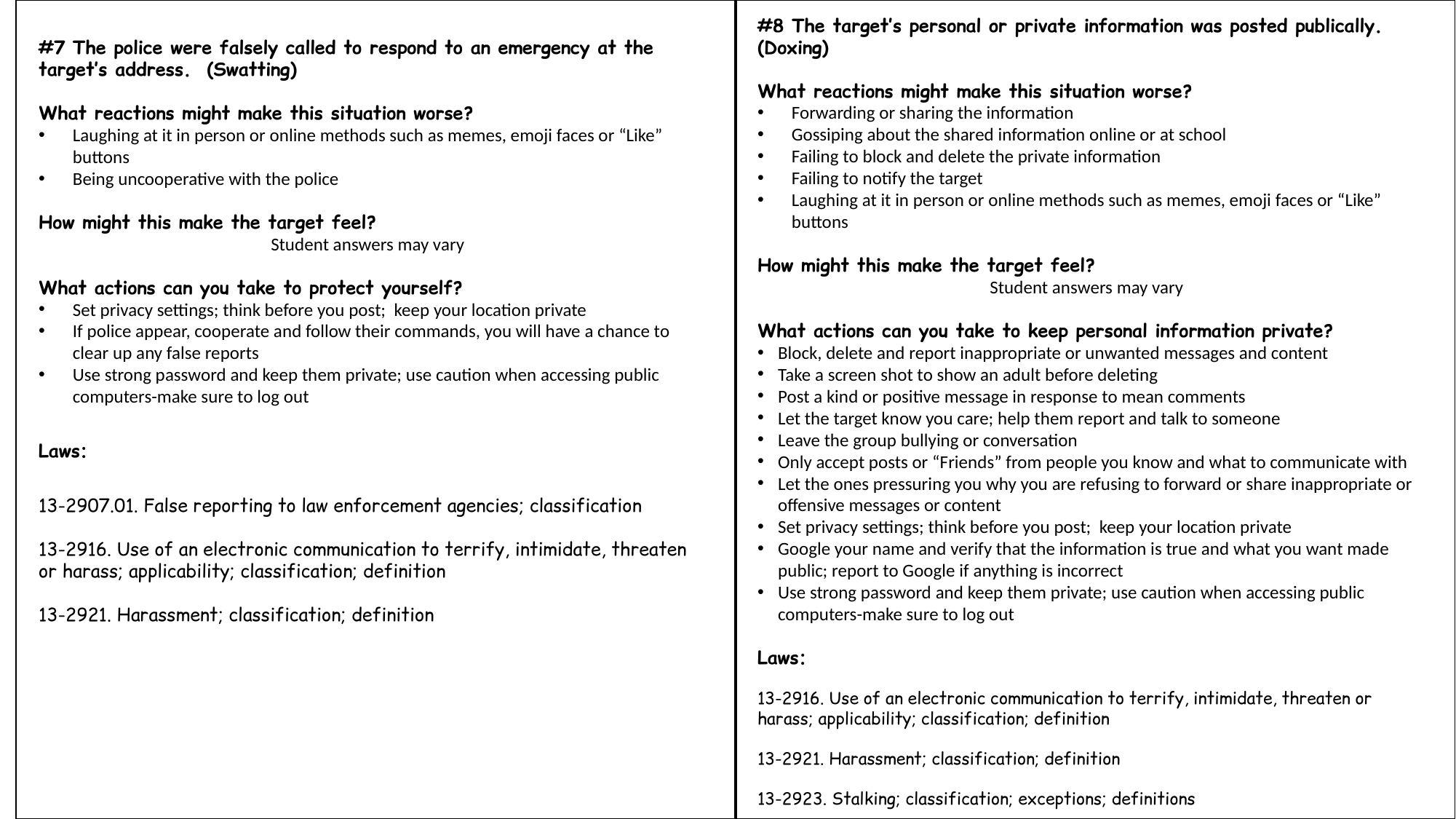

#8 The target’s personal or private information was posted publically. (Doxing)

What reactions might make this situation worse?
Forwarding or sharing the information
Gossiping about the shared information online or at school
Failing to block and delete the private information
Failing to notify the target
Laughing at it in person or online methods such as memes, emoji faces or “Like” buttons

How might this make the target feel?
Student answers may vary

What actions can you take to keep personal information private?
Block, delete and report inappropriate or unwanted messages and content
Take a screen shot to show an adult before deleting
Post a kind or positive message in response to mean comments
Let the target know you care; help them report and talk to someone
Leave the group bullying or conversation
Only accept posts or “Friends” from people you know and what to communicate with
Let the ones pressuring you why you are refusing to forward or share inappropriate or offensive messages or content
Set privacy settings; think before you post;  keep your location private
Google your name and verify that the information is true and what you want made public; report to Google if anything is incorrect
Use strong password and keep them private; use caution when accessing public computers-make sure to log out

Laws:

13-2916. Use of an electronic communication to terrify, intimidate, threaten or harass; applicability; classification; definition

13-2921. Harassment; classification; definition

13-2923. Stalking; classification; exceptions; definitions

#7 The police were falsely called to respond to an emergency at the target’s address.  (Swatting)

What reactions might make this situation worse?
Laughing at it in person or online methods such as memes, emoji faces or “Like” buttons
Being uncooperative with the police

How might this make the target feel?
Student answers may vary

What actions can you take to protect yourself?
Set privacy settings; think before you post;  keep your location private
If police appear, cooperate and follow their commands, you will have a chance to clear up any false reports
Use strong password and keep them private; use caution when accessing public computers-make sure to log out

Laws:

13-2907.01. False reporting to law enforcement agencies; classification

13-2916. Use of an electronic communication to terrify, intimidate, threaten or harass; applicability; classification; definition

13-2921. Harassment; classification; definition